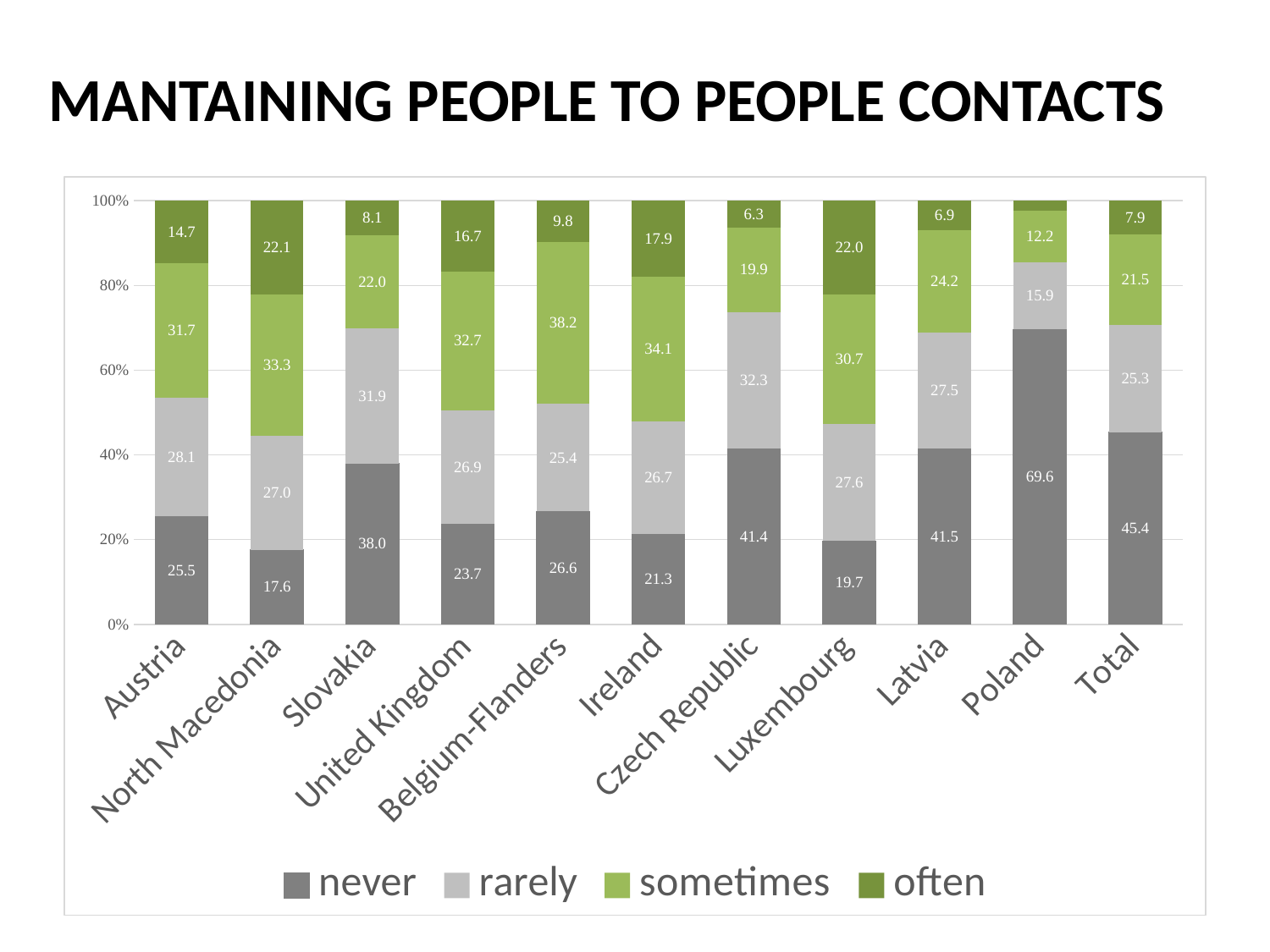

# MANTAINING PEOPLE TO PEOPLE CONTACTS

### Chart

| Category | never | rarely | sometimes | often |
|---|---|---|---|---|
| Austria | 25.47051442910916 | 28.10539523212045 | 31.74404015056462 | 14.68005018820577 |
| North Macedonia | 17.56756756756757 | 27.027027027027028 | 33.33333333333333 | 22.07207207207207 |
| Slovakia | 37.96610169491525 | 31.864406779661014 | 22.033898305084744 | 8.135593220338983 |
| United Kingdom | 23.702031602708804 | 26.86230248306998 | 32.731376975169304 | 16.70428893905192 |
| Belgium-Flanders | 26.627218934911244 | 25.443786982248522 | 38.16568047337278 | 9.763313609467456 |
| Ireland | 21.283783783783782 | 26.68918918918919 | 34.12162162162162 | 17.905405405405407 |
| Czech Republic | 41.42984014209591 | 32.326820603907635 | 19.893428063943162 | 6.349911190053286 |
| Luxembourg | 19.68503937007874 | 27.559055118110237 | 30.708661417322837 | 22.04724409448819 |
| Latvia | 41.492537313432834 | 27.46268656716418 | 24.17910447761194 | 6.865671641791045 |
| Poland | 69.63734567901234 | 15.856481481481483 | 12.152777777777777 | 2.353395061728395 |
| Total | 45.370370370370374 | 25.3003003003003 | 21.45895895895896 | 7.87037037037037 |